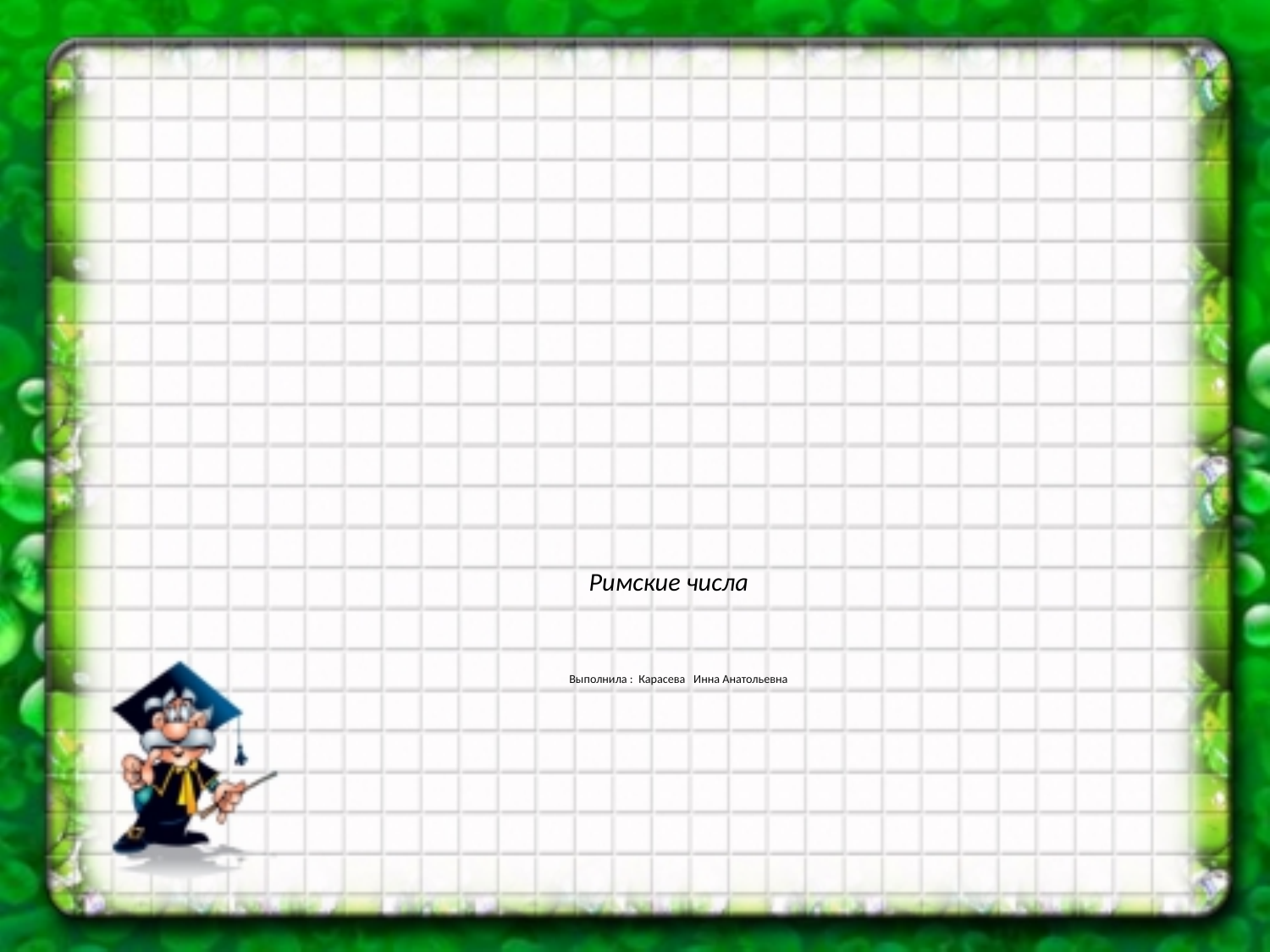

# Римские числа Выполнила :  Карасева   Инна Анатольевна